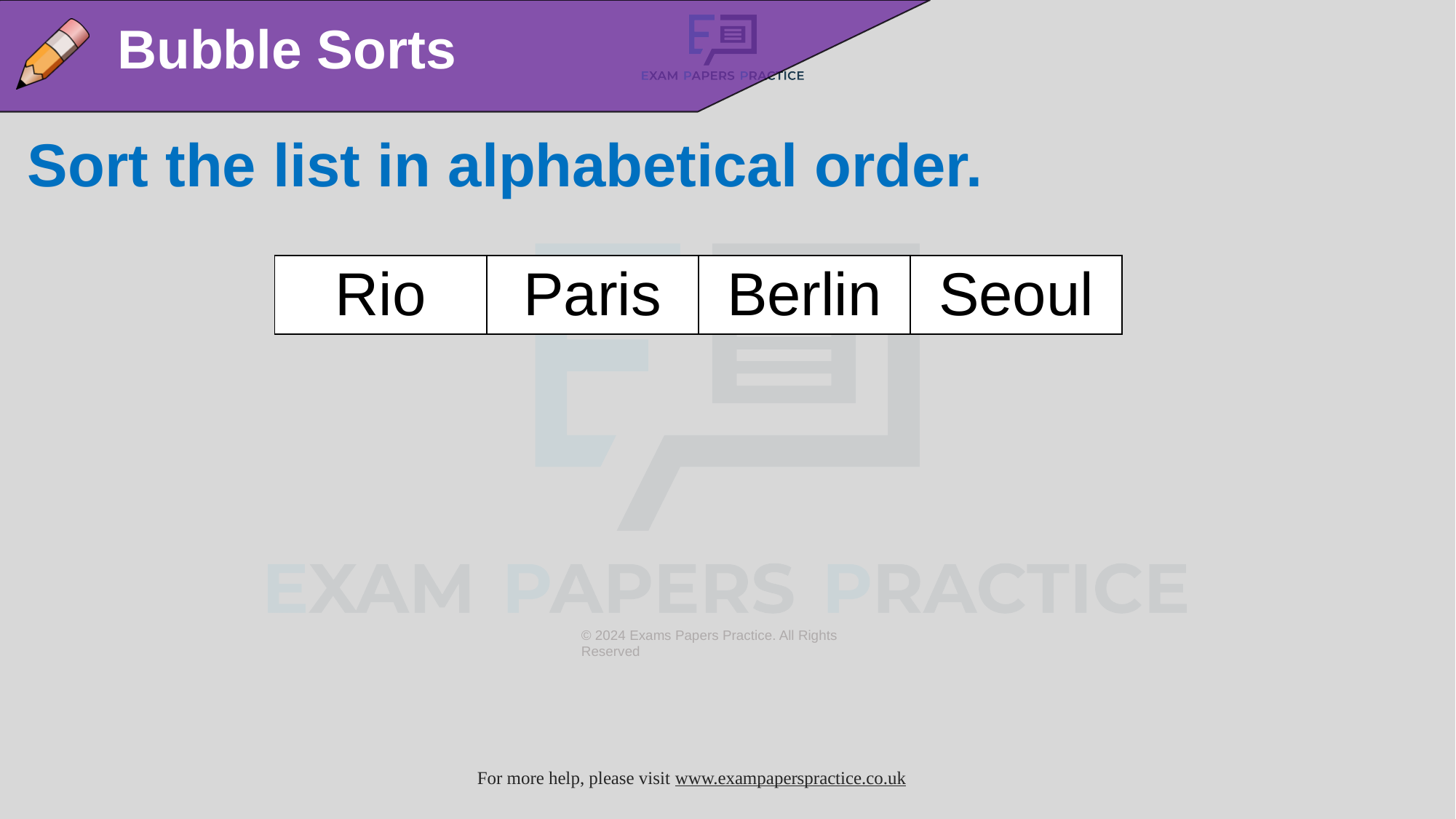

Bubble Sorts
Sort the list in alphabetical order.

| Rio | Paris | Berlin | Seoul |
| --- | --- | --- | --- |